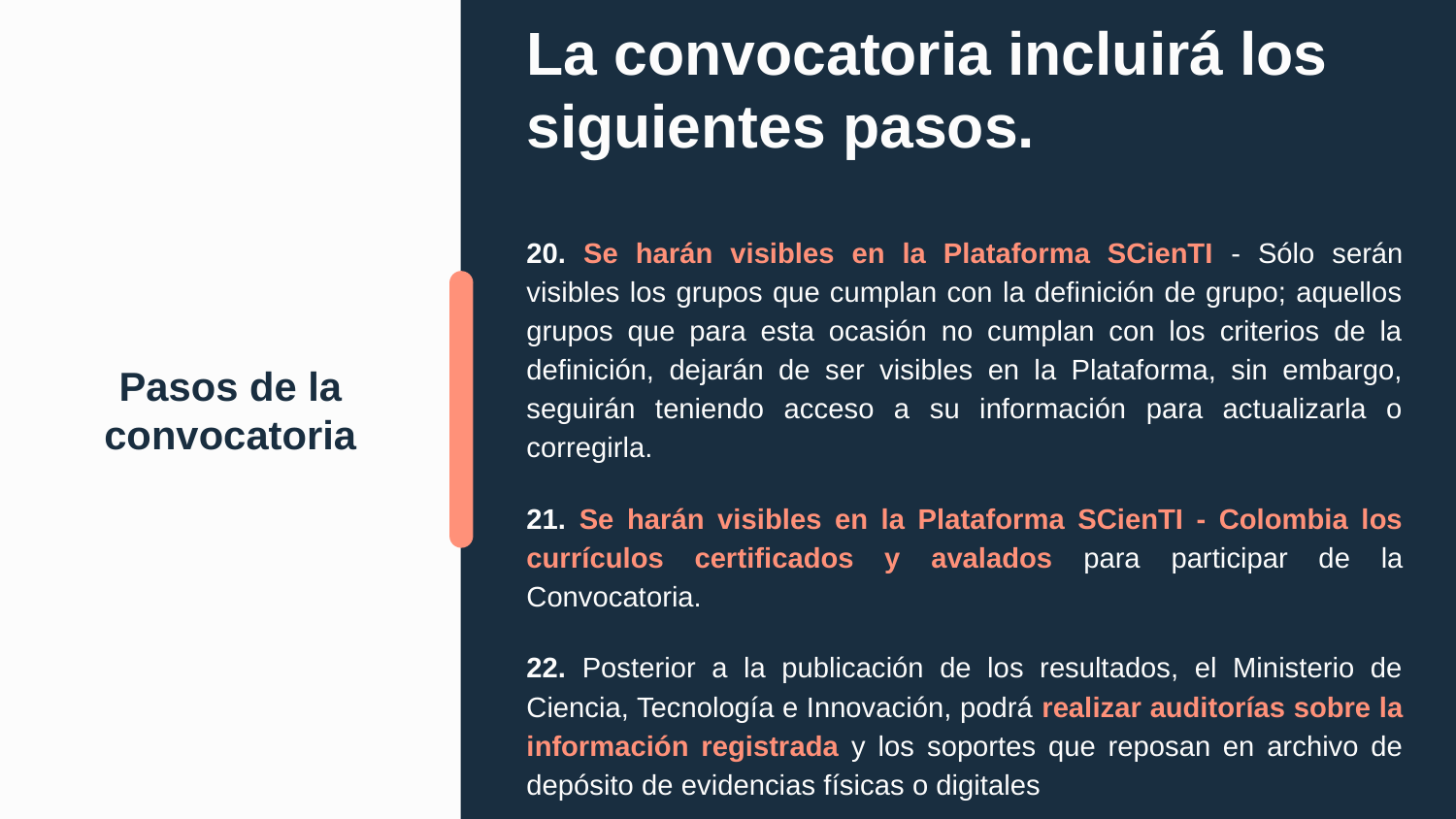

# La convocatoria incluirá los siguientes pasos.
20. Se harán visibles en la Plataforma SCienTI - Sólo serán visibles los grupos que cumplan con la definición de grupo; aquellos grupos que para esta ocasión no cumplan con los criterios de la definición, dejarán de ser visibles en la Plataforma, sin embargo, seguirán teniendo acceso a su información para actualizarla o corregirla.
21. Se harán visibles en la Plataforma SCienTI - Colombia los currículos certificados y avalados para participar de la Convocatoria.
22. Posterior a la publicación de los resultados, el Ministerio de Ciencia, Tecnología e Innovación, podrá realizar auditorías sobre la información registrada y los soportes que reposan en archivo de depósito de evidencias físicas o digitales
Pasos de la convocatoria